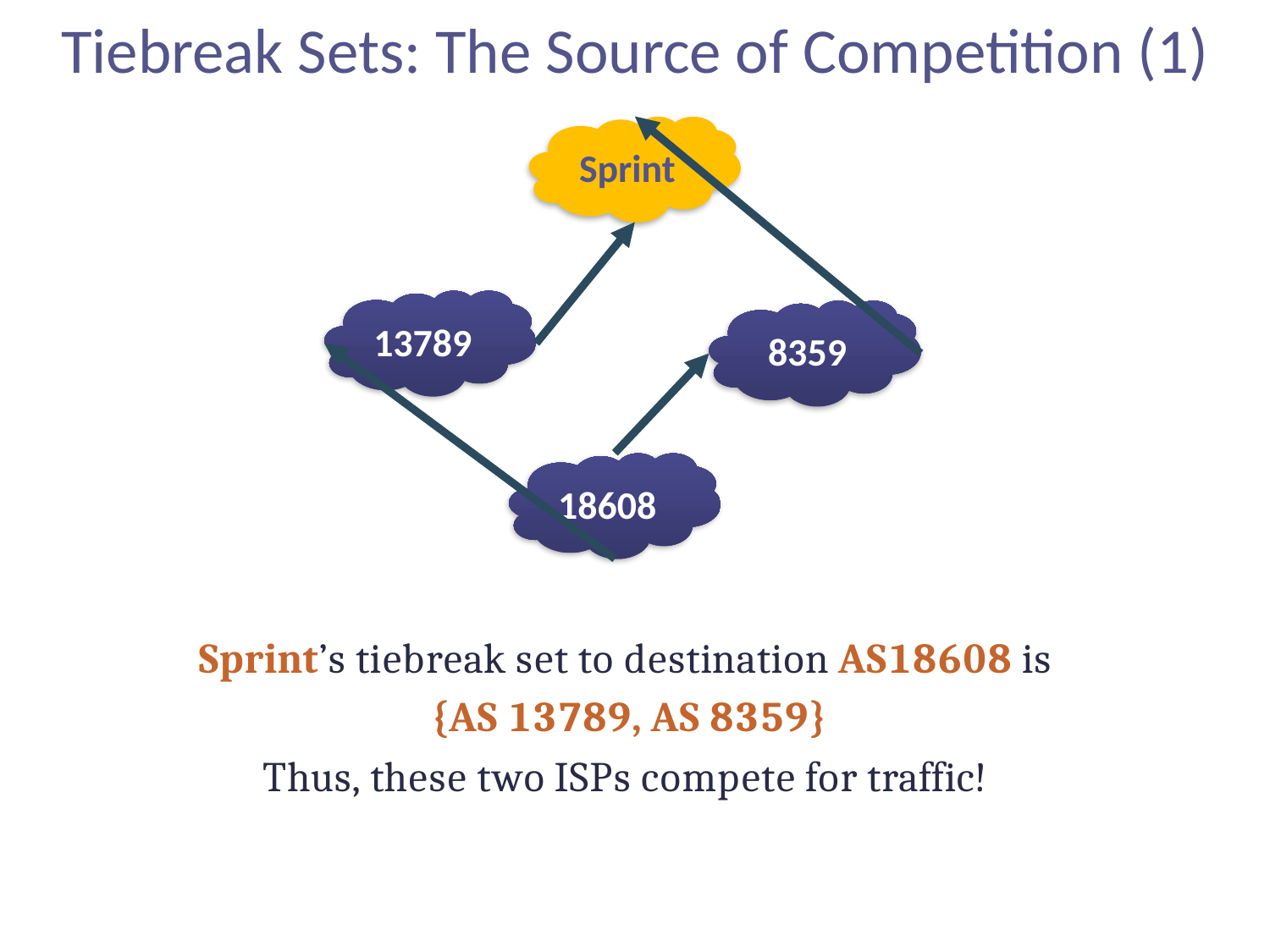

# Tiebreak Sets: The Source of Competition (1)
Sprint
13789
8359
18608
Sprint’s tiebreak set to destination AS18608 is
{AS 13789, AS 8359}
Thus, these two ISPs compete for traffic!